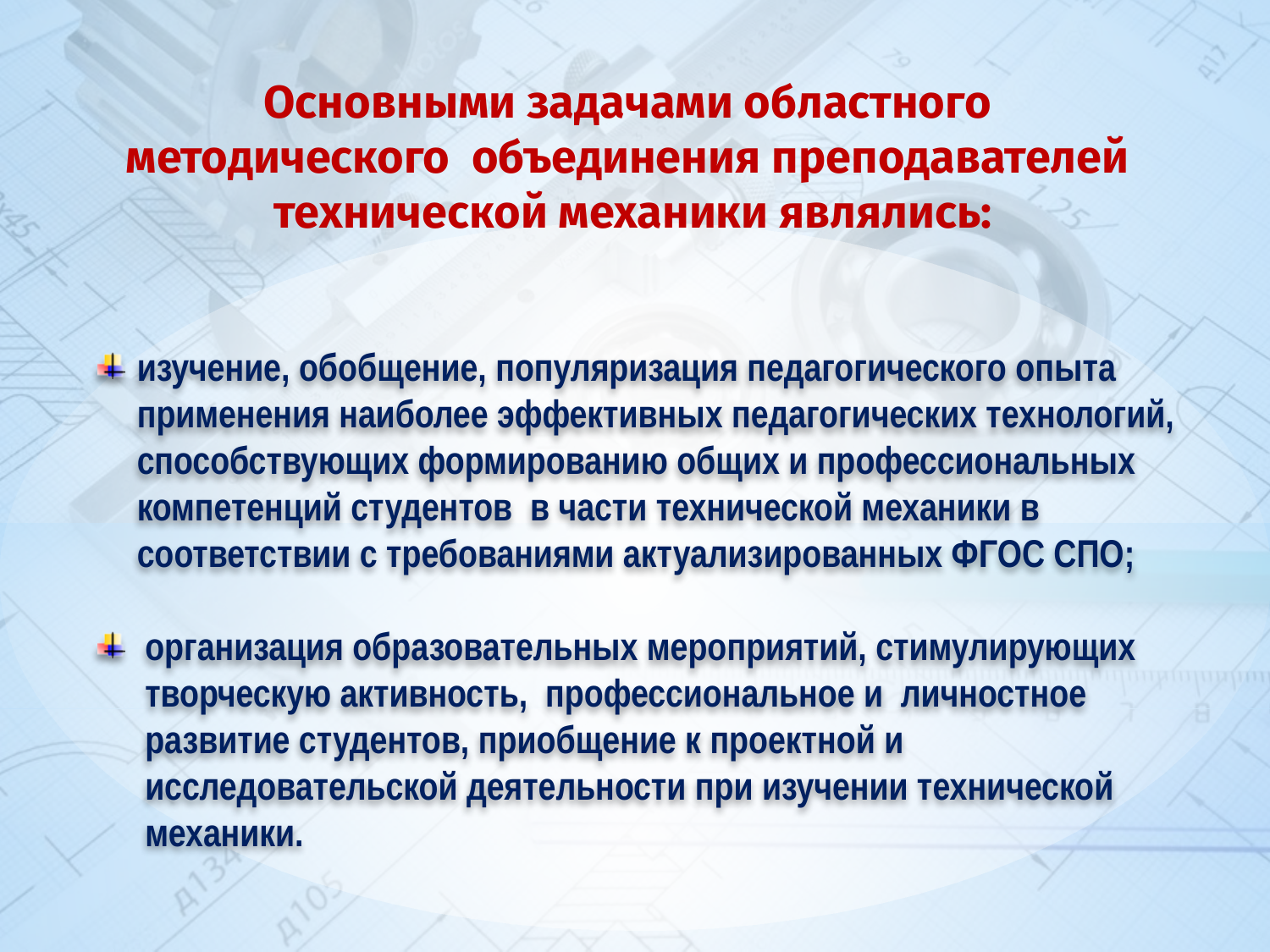

Основными задачами областного методического  объединения преподавателей  технической механики являлись:
изучение, обобщение, популяризация педагогического опыта применения наиболее эффективных педагогических технологий, способствующих формированию общих и профессиональных компетенций студентов  в части технической механики в соответствии с требованиями актуализированных ФГОС СПО;

организация образовательных мероприятий, стимулирующих творческую активность,  профессиональное и  личностное развитие студентов, приобщение к проектной и исследовательской деятельности при изучении технической механики.